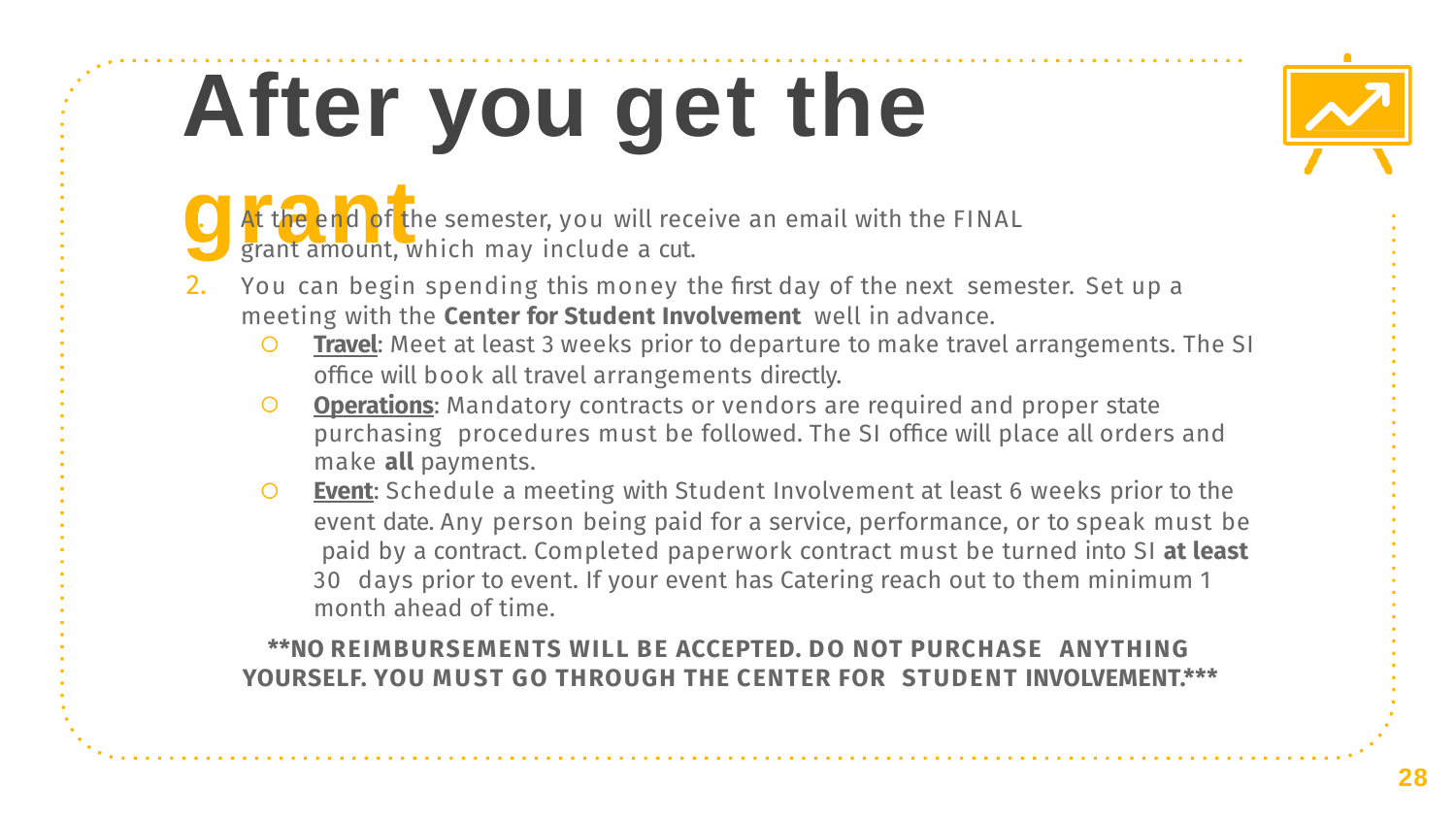

# After you get the grant

At the end of the semester, you will receive an email with the FINAL
grant amount, which may include a cut.
You can begin spending this money the first day of the next  semester. Set up a meeting with the Center for Student Involvement  well in advance.
Travel: Meet at least 3 weeks prior to departure to make travel arrangements. The SI
office will book all travel arrangements directly.
Operations: Mandatory contracts or vendors are required and proper state purchasing  procedures must be followed. The SI office will place all orders and
make all payments.
Event: Schedule a meeting with Student Involvement at least 6 weeks prior to the
event date. Any person being paid for a service, performance, or to speak must be  paid by a contract. Completed paperwork contract must be turned into SI at least 30  days prior to event. If your event has Catering reach out to them minimum 1 month ahead of time.
**NO REIMBURSEMENTS WILL BE ACCEPTED. DO NOT PURCHASE  ANYTHING YOURSELF. YOU MUST GO THROUGH THE CENTER FOR  STUDENT INVOLVEMENT.***
28